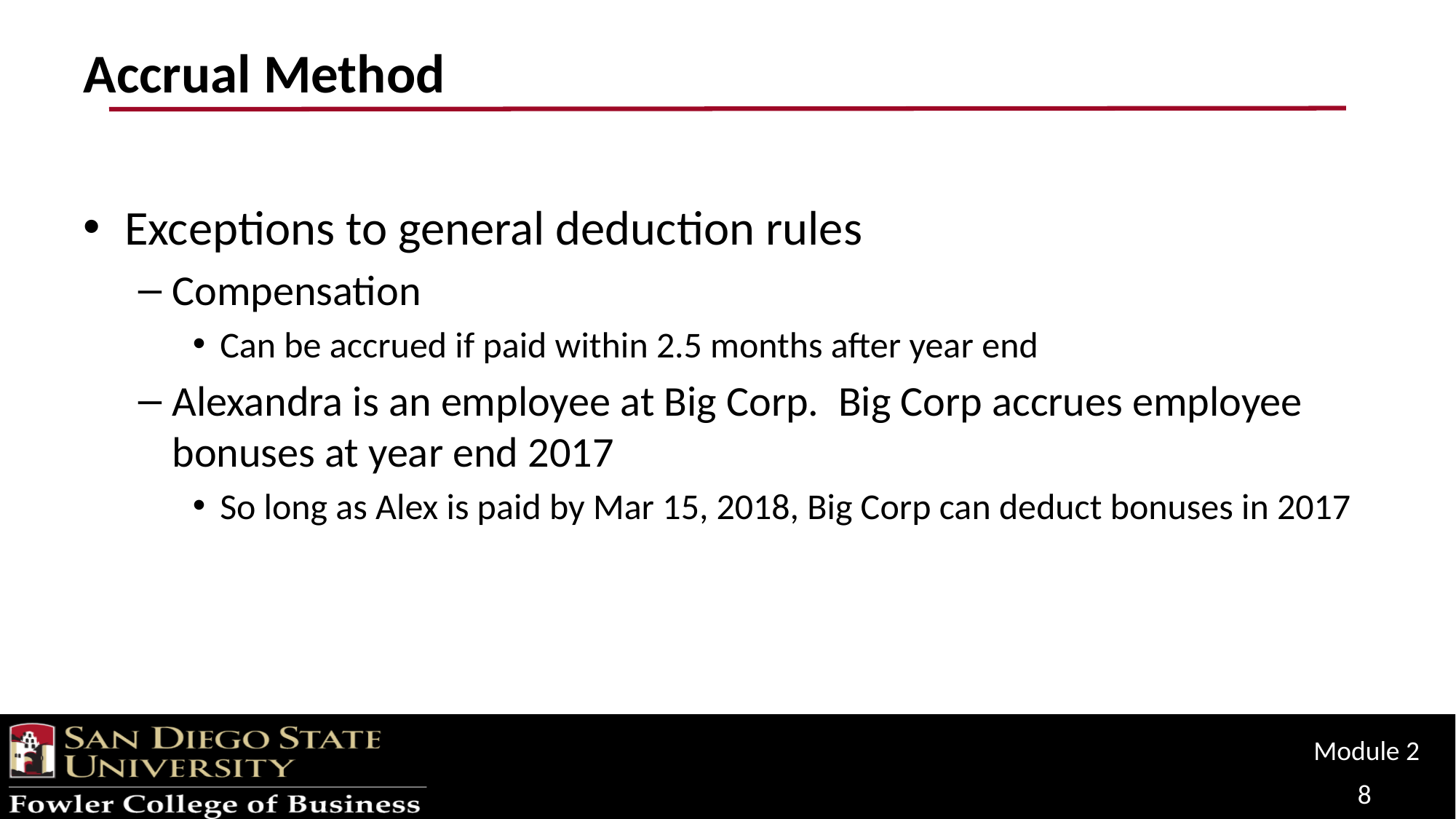

# Accrual Method
Exceptions to general deduction rules
Compensation
Can be accrued if paid within 2.5 months after year end
Alexandra is an employee at Big Corp.  Big Corp accrues employee bonuses at year end 2017
So long as Alex is paid by Mar 15, 2018, Big Corp can deduct bonuses in 2017
Module 2
8